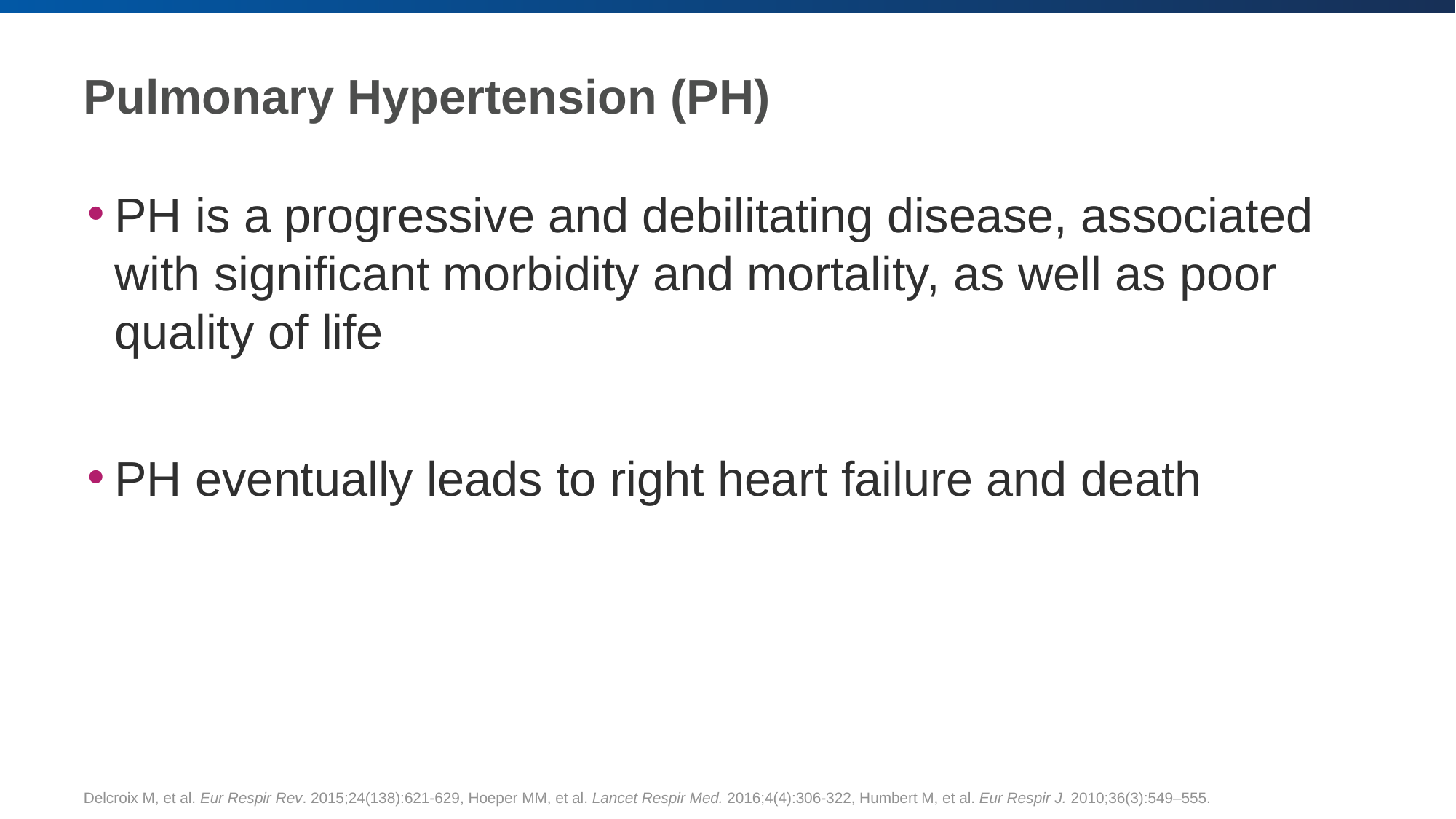

# Pulmonary Hypertension (PH)
PH is a progressive and debilitating disease, associated with significant morbidity and mortality, as well as poor quality of life

PH eventually leads to right heart failure and death
Delcroix M, et al. Eur Respir Rev. 2015;24(138):621-629, Hoeper MM, et al. Lancet Respir Med. 2016;4(4):306-322, Humbert M, et al. Eur Respir J. 2010;36(3):549–555.